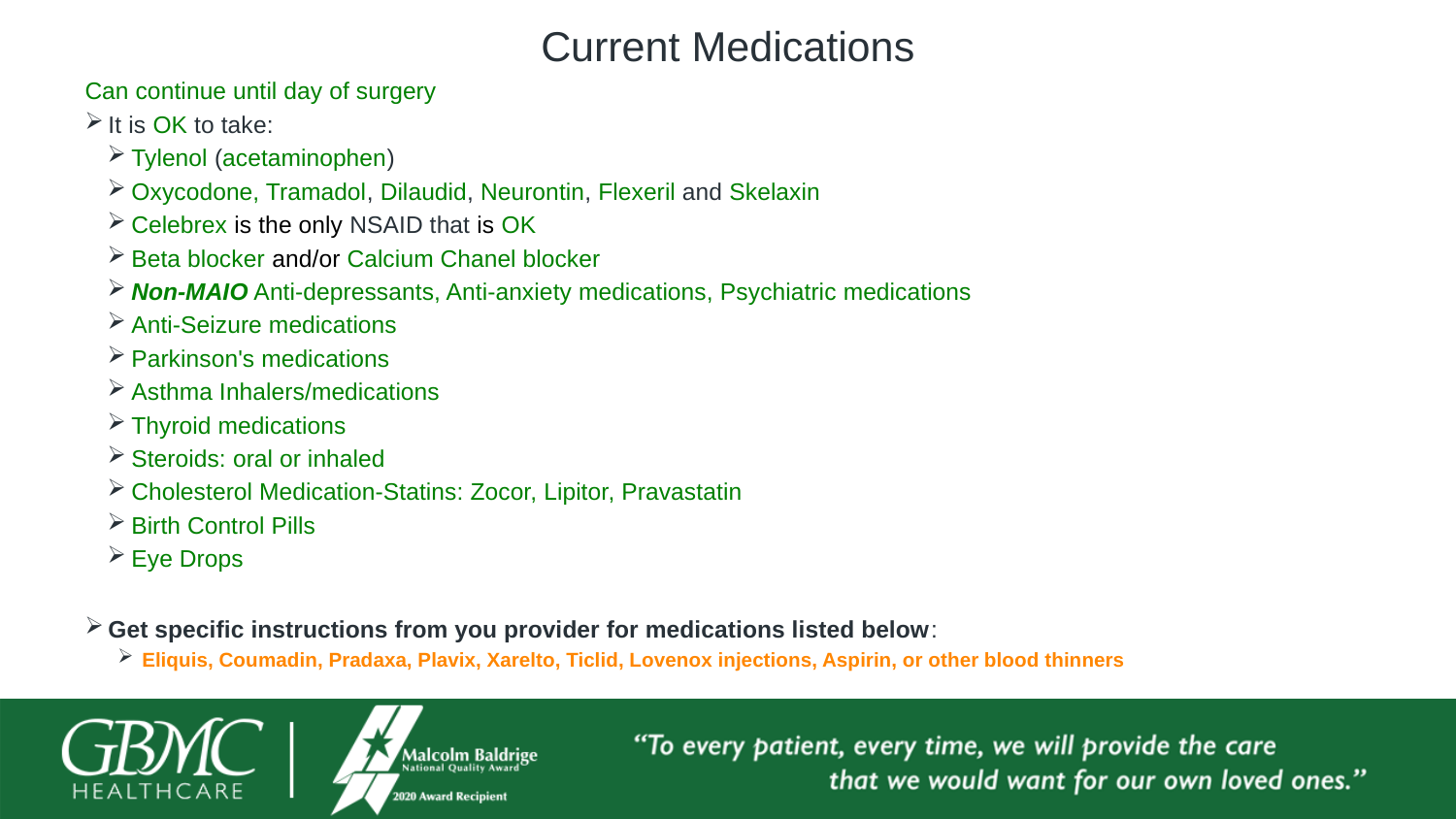

# Current Medications
Can continue until day of surgery
It is OK to take:
Tylenol (acetaminophen)
Oxycodone, Tramadol, Dilaudid, Neurontin, Flexeril and Skelaxin
Celebrex is the only NSAID that is OK
Beta blocker and/or Calcium Chanel blocker
Non-MAIO Anti-depressants, Anti-anxiety medications, Psychiatric medications
Anti-Seizure medications
Parkinson's medications
Asthma Inhalers/medications
Thyroid medications
Steroids: oral or inhaled
Cholesterol Medication-Statins: Zocor, Lipitor, Pravastatin
Birth Control Pills
Eye Drops

Get specific instructions from you provider for medications listed below:
Eliquis, Coumadin, Pradaxa, Plavix, Xarelto, Ticlid, Lovenox injections, Aspirin, or other blood thinners